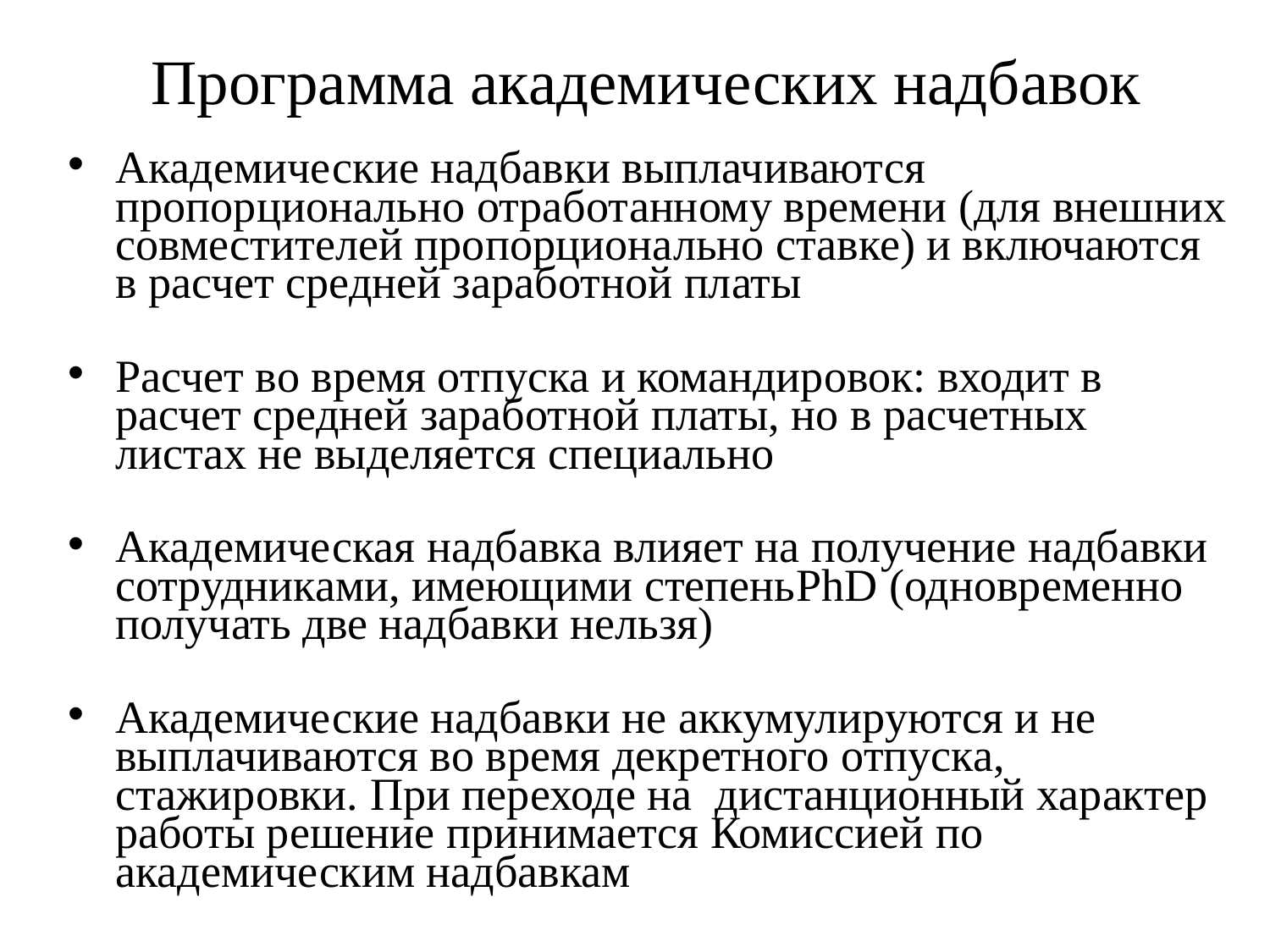

# Программа академических надбавок
Академические надбавки выплачиваются пропорционально отработанному времени (для внешних совместителей пропорционально ставке) и включаются в расчет средней заработной платы
Расчет во время отпуска и командировок: входит в расчет средней заработной платы, но в расчетных листах не выделяется специально
Академическая надбавка влияет на получение надбавки сотрудниками, имеющими степеньPhD (одновременно получать две надбавки нельзя)
Академические надбавки не аккумулируются и не выплачиваются во время декретного отпуска, стажировки. При переходе на  дистанционный характер работы решение принимается Комиссией по академическим надбавкам